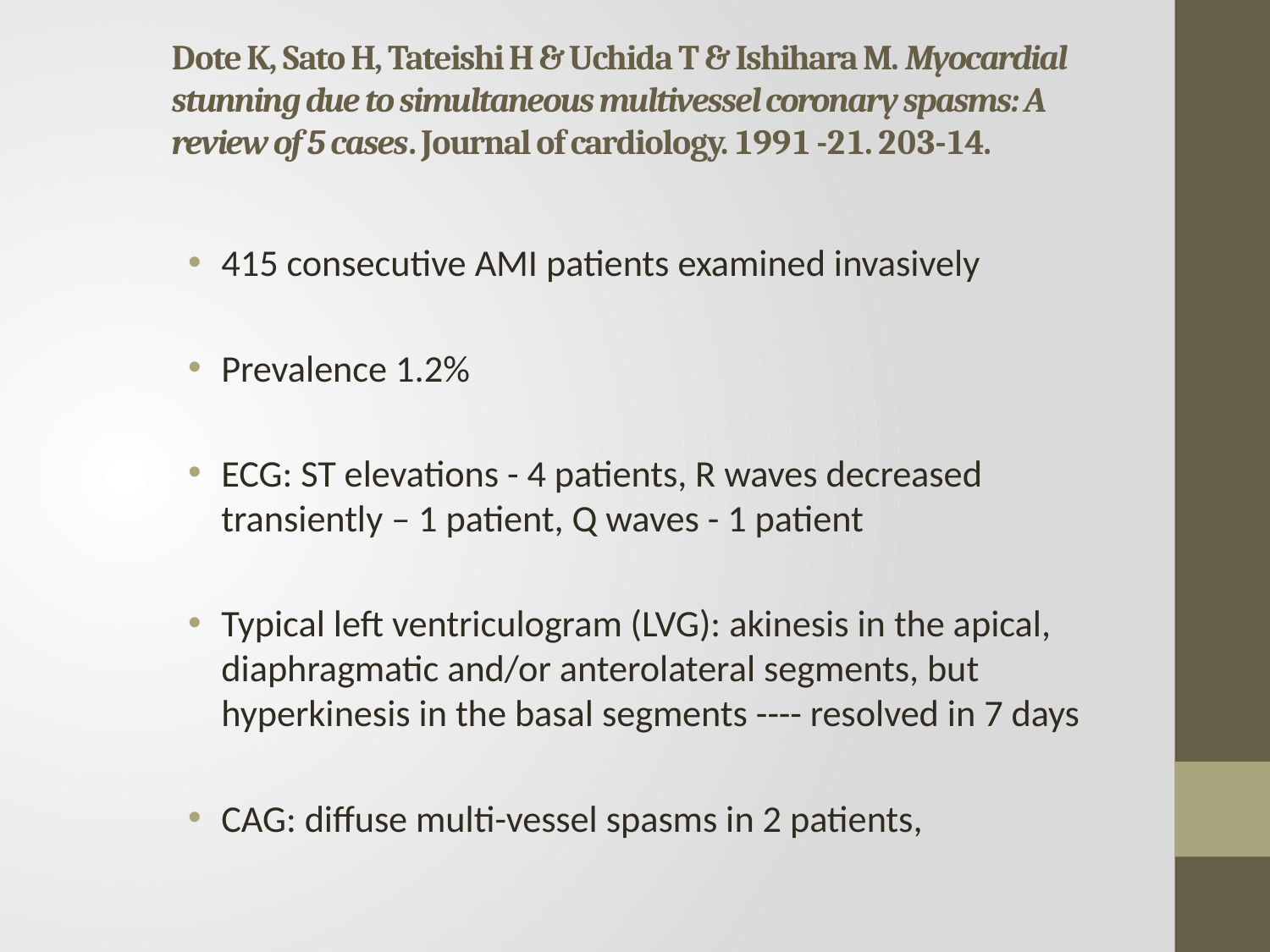

# Dote K, Sato H, Tateishi H & Uchida T & Ishihara M. Myocardial stunning due to simultaneous multivessel coronary spasms: A review of 5 cases. Journal of cardiology. 1991 -21. 203-14.
415 consecutive AMI patients examined invasively

Prevalence 1.2%

ECG: ST elevations - 4 patients, R waves decreased transiently – 1 patient, Q waves - 1 patient

Typical left ventriculogram (LVG): akinesis in the apical, diaphragmatic and/or anterolateral segments, but hyperkinesis in the basal segments ---- resolved in 7 days

CAG: diffuse multi-vessel spasms in 2 patients,